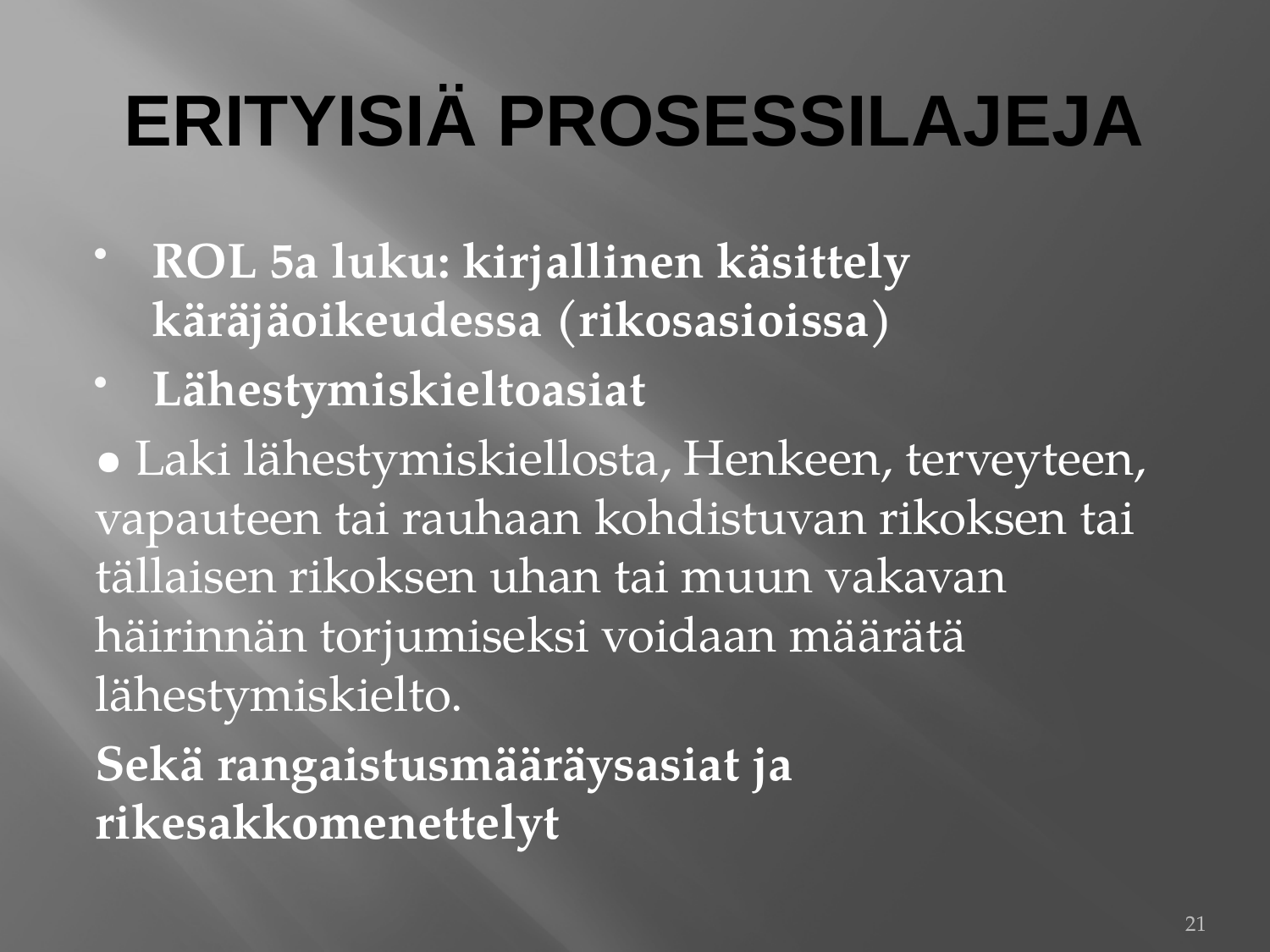

# ERITYISIÄ PROSESSILAJEJA
ROL 5a luku: kirjallinen käsittely käräjäoikeudessa (rikosasioissa)
Lähestymiskieltoasiat
• Laki lähestymiskiellosta, Henkeen, terveyteen, vapauteen tai rauhaan kohdistuvan rikoksen tai tällaisen rikoksen uhan tai muun vakavan häirinnän torjumiseksi voidaan määrätä lähestymiskielto.
Sekä rangaistusmääräysasiat ja rikesakkomenettelyt

21